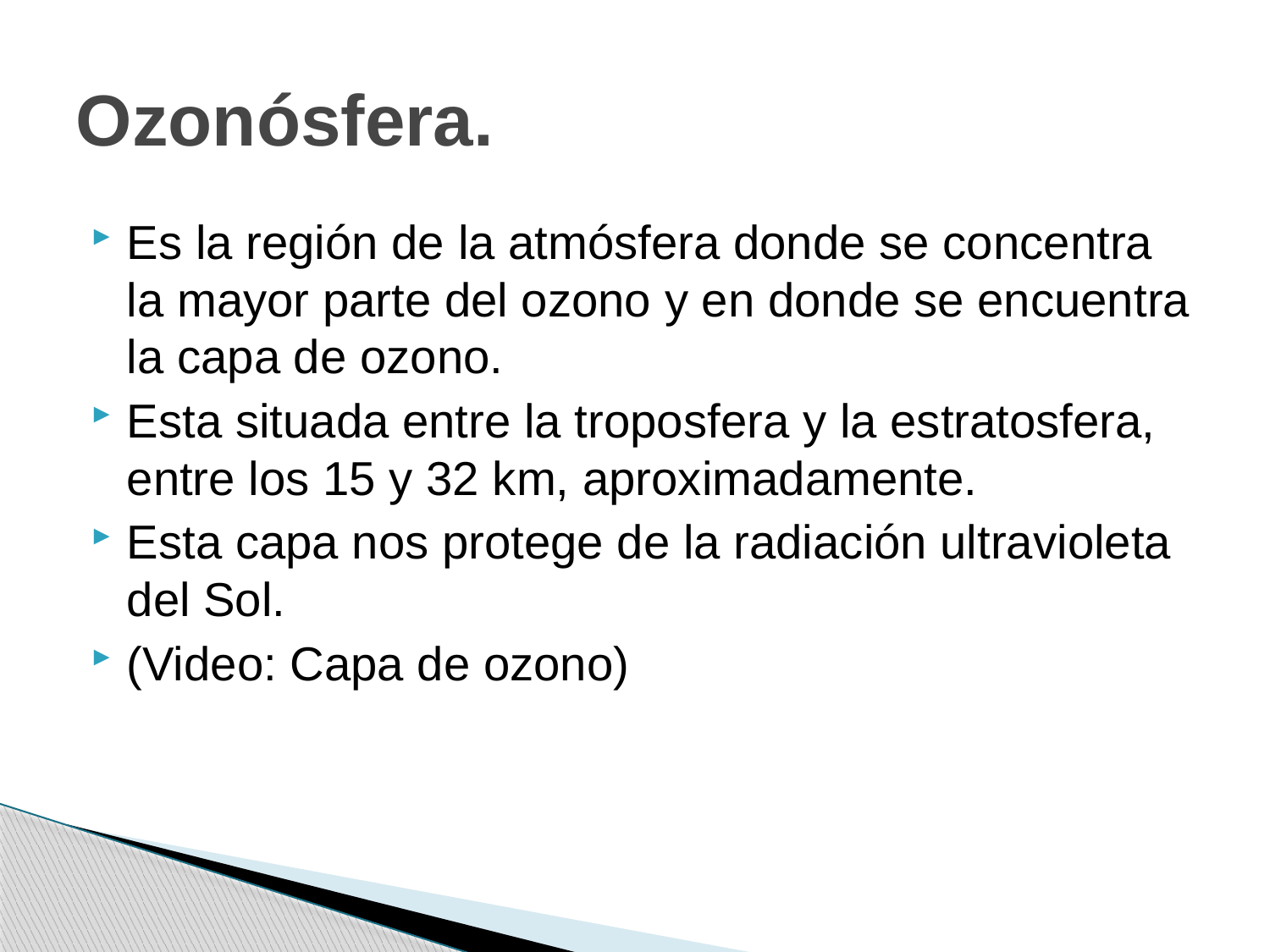

# Ozonósfera.
Es la región de la atmósfera donde se concentra la mayor parte del ozono y en donde se encuentra la capa de ozono.
Esta situada entre la troposfera y la estratosfera, entre los 15 y 32 km, aproximadamente.
Esta capa nos protege de la radiación ultravioleta del Sol.
(Video: Capa de ozono)